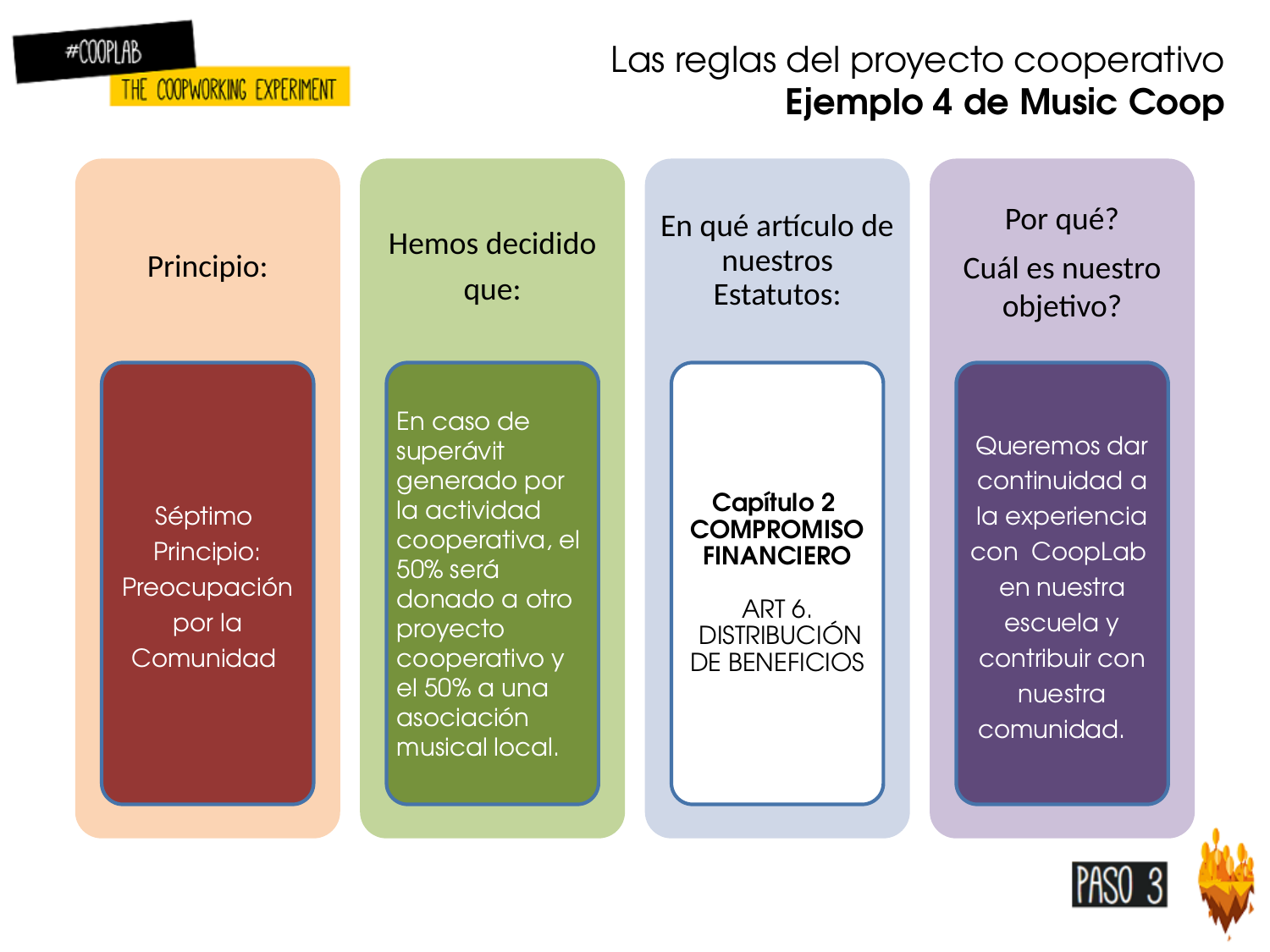

Las reglas del proyecto cooperativo
Ejemplo 4 de Music Coop

Principio:

Hemos decidido que:

En qué artículo de nuestros Estatutos:

Por qué?
Cuál es nuestro objetivo?

Séptimo  Principio: Preocupación por la Comunidad
En caso de superávit generado por la actividad cooperativa, el 50% será donado a otro proyecto cooperativo y el 50% a una asociación musical local.
Capítulo 2
COMPROMISOFINANCIERO

ART 6.
 DISTRIBUCIÓN DE BENEFICIOS
Queremos dar continuidad a la experiencia con  CoopLab  en nuestra escuela y contribuir con nuestra comunidad.